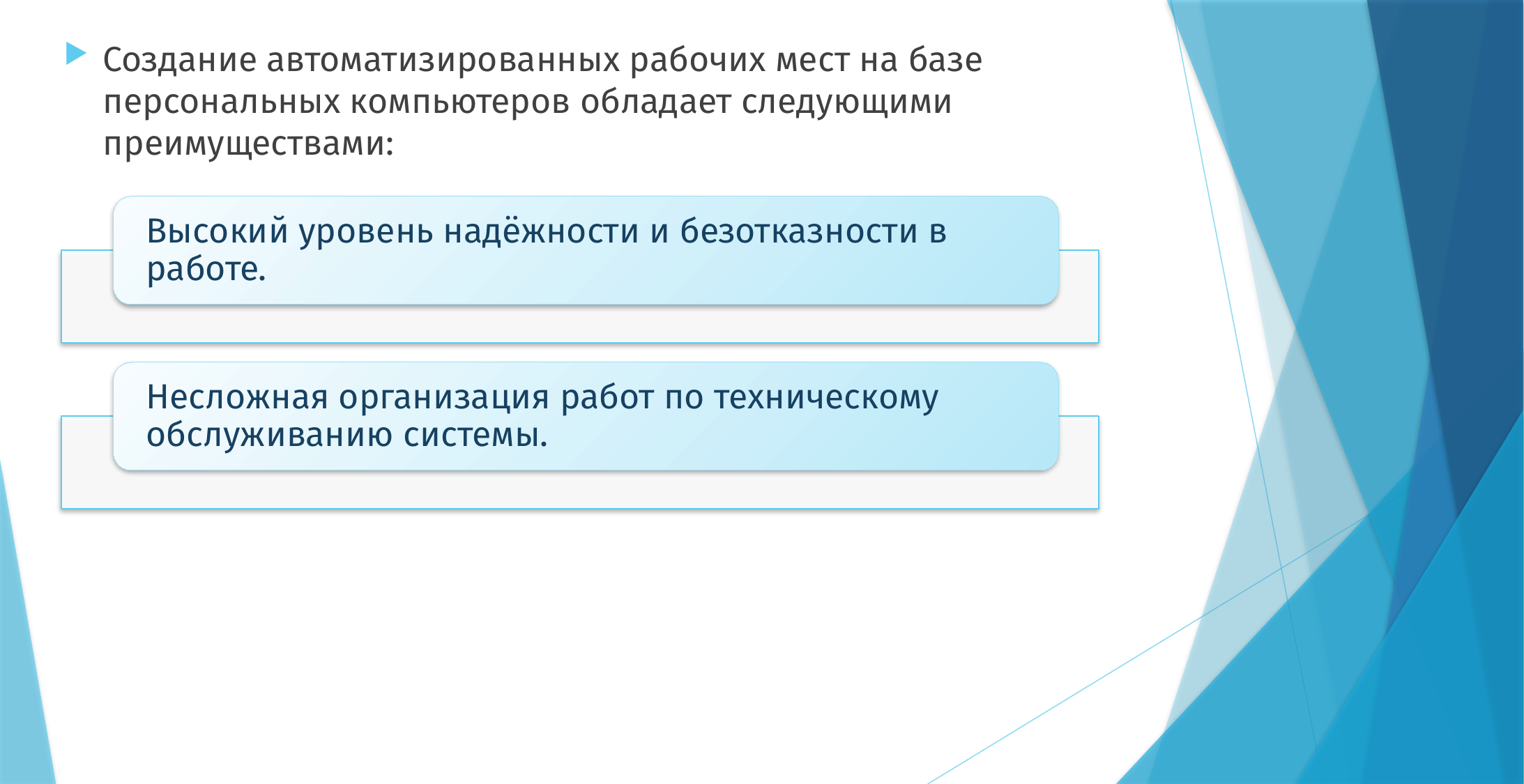

Создание автоматизированных рабочих мест на базе персональных компьютеров обладает следующими преимуществами:
Высокий уровень надёжности и безотказности в работе.
Несложная организация работ по техническому обслуживанию системы.